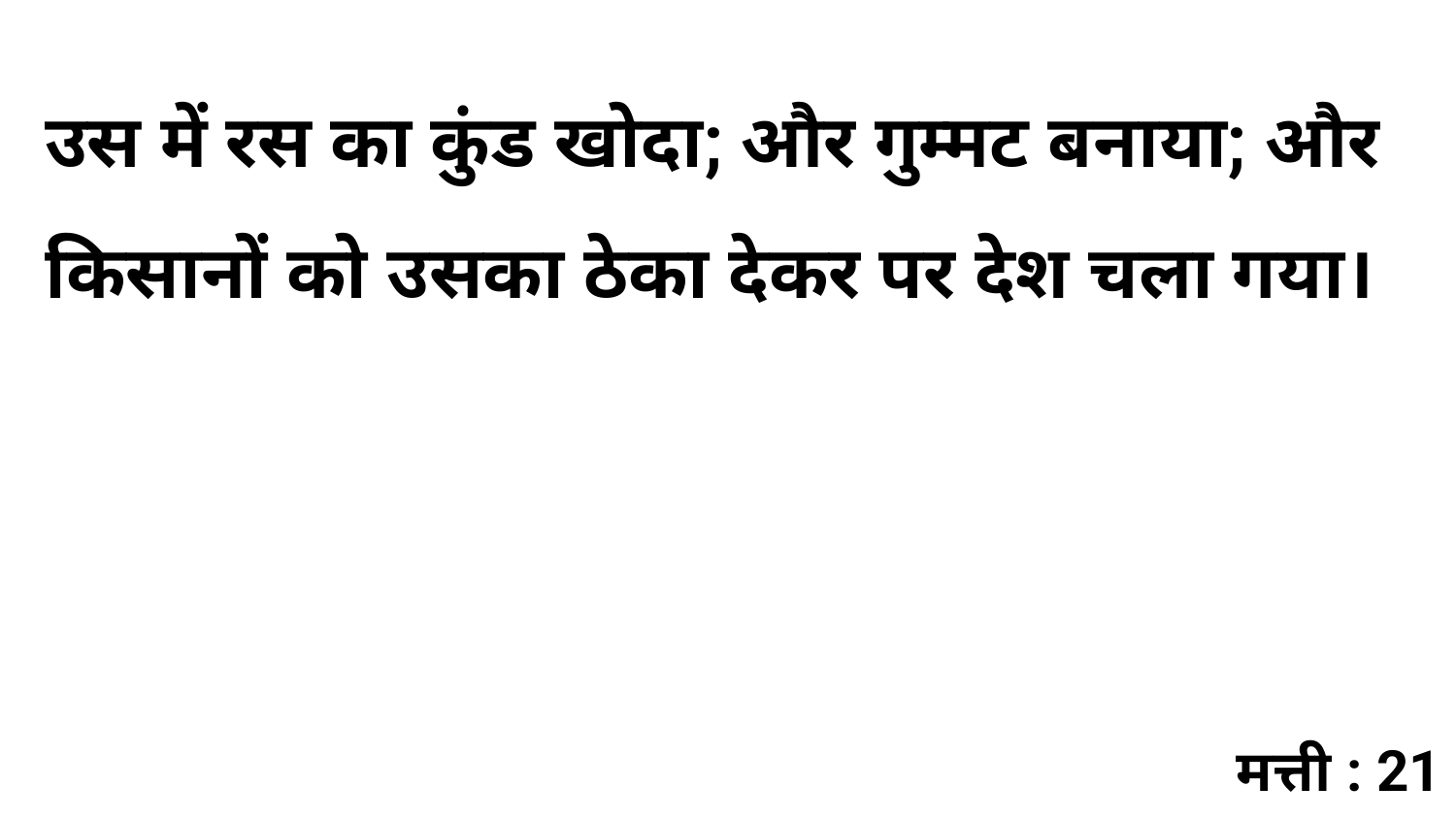

उस में रस का कुंड खोदा; और गुम्मट बनाया; और किसानों को उसका ठेका देकर पर देश चला गया।
मत्ती : 21